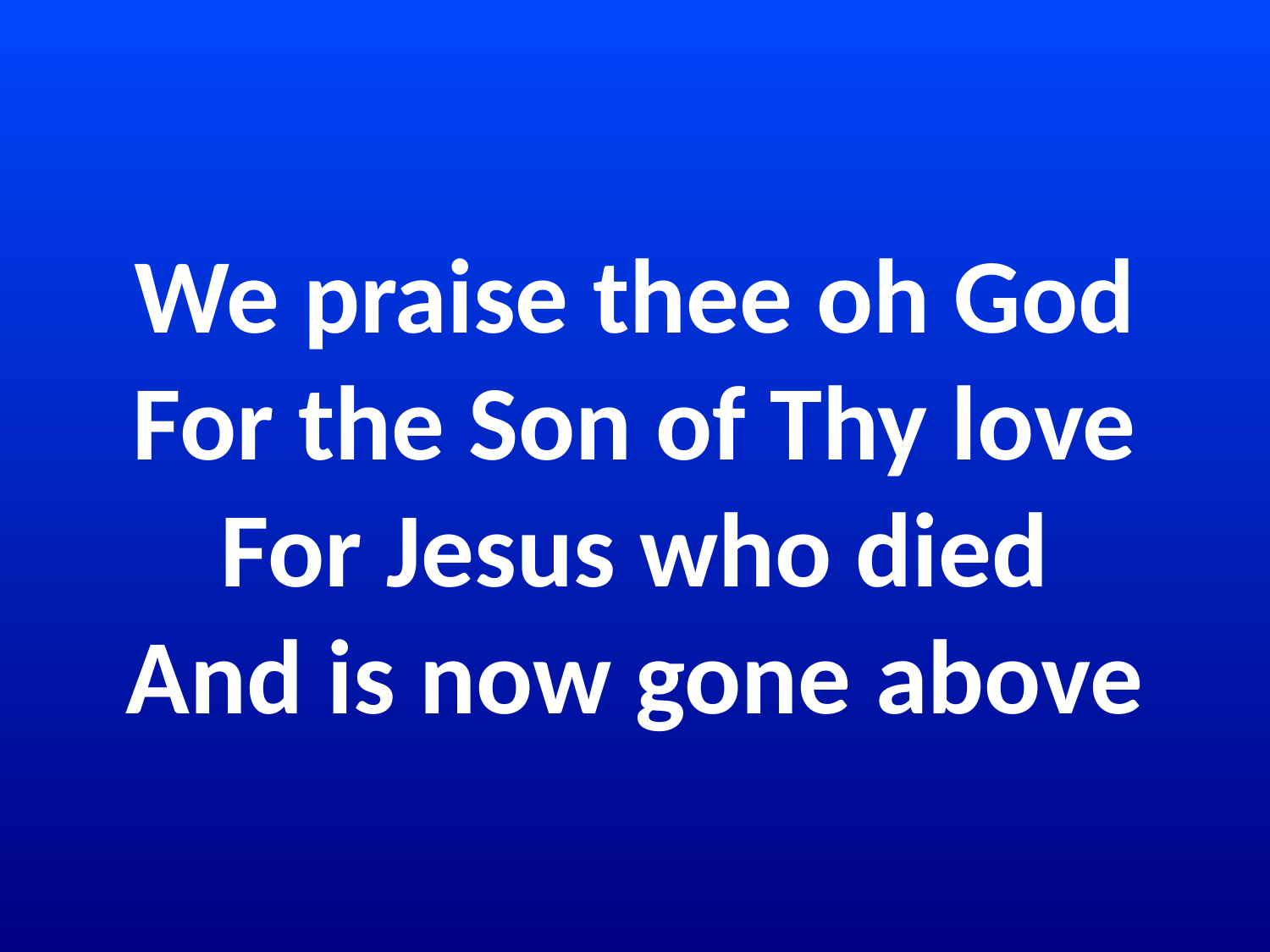

# We praise thee oh God For the Son of Thy love For Jesus who died And is now gone above